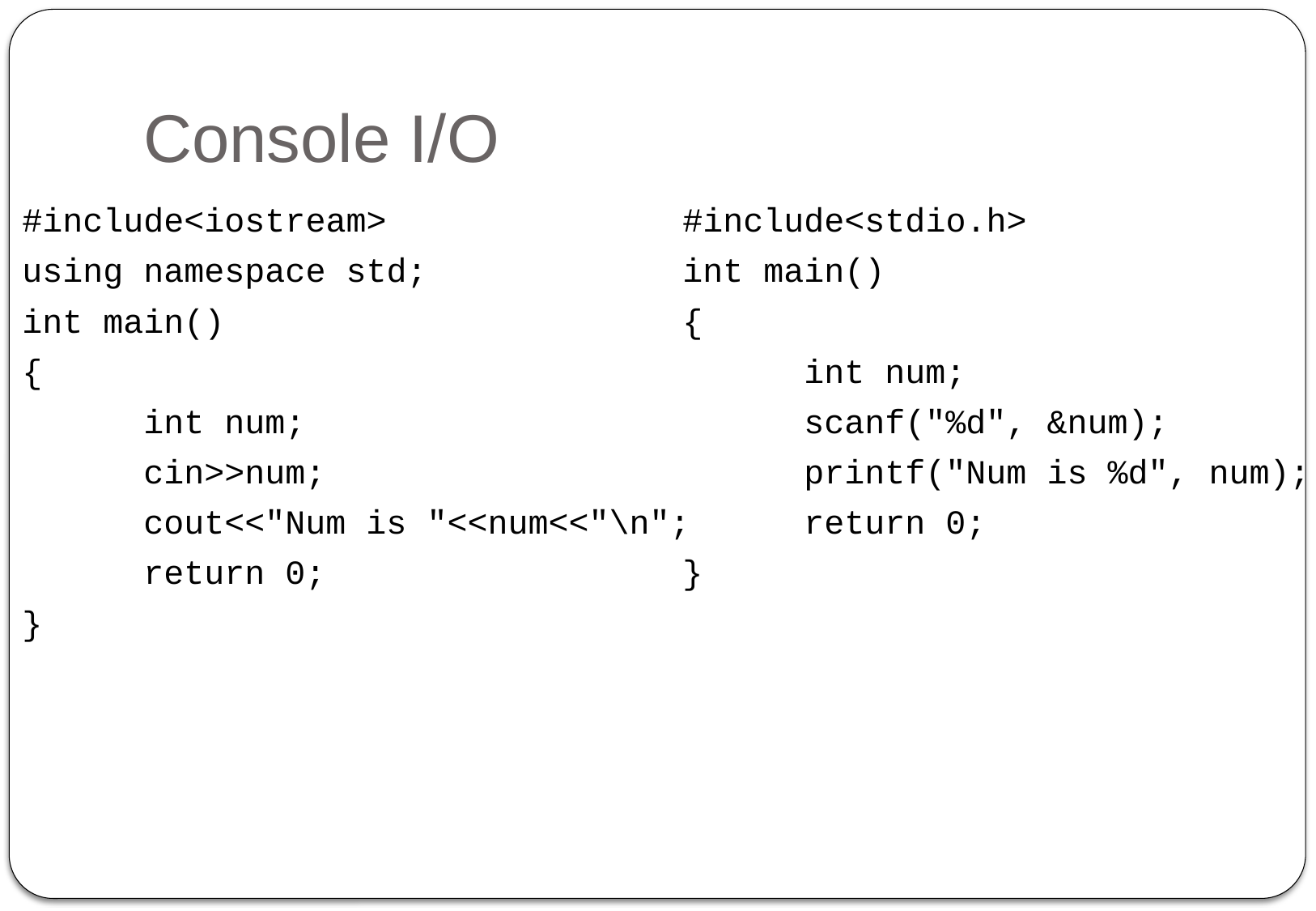

# Console I/O
#include<iostream>
using namespace std;
int main()
{
	int num;
	cin>>num;
	cout<<"Num is "<<num<<"\n";
	return 0;
}
#include<stdio.h>
int main()
{
	int num;
	scanf("%d", &num);
	printf("Num is %d", num);
	return 0;
}